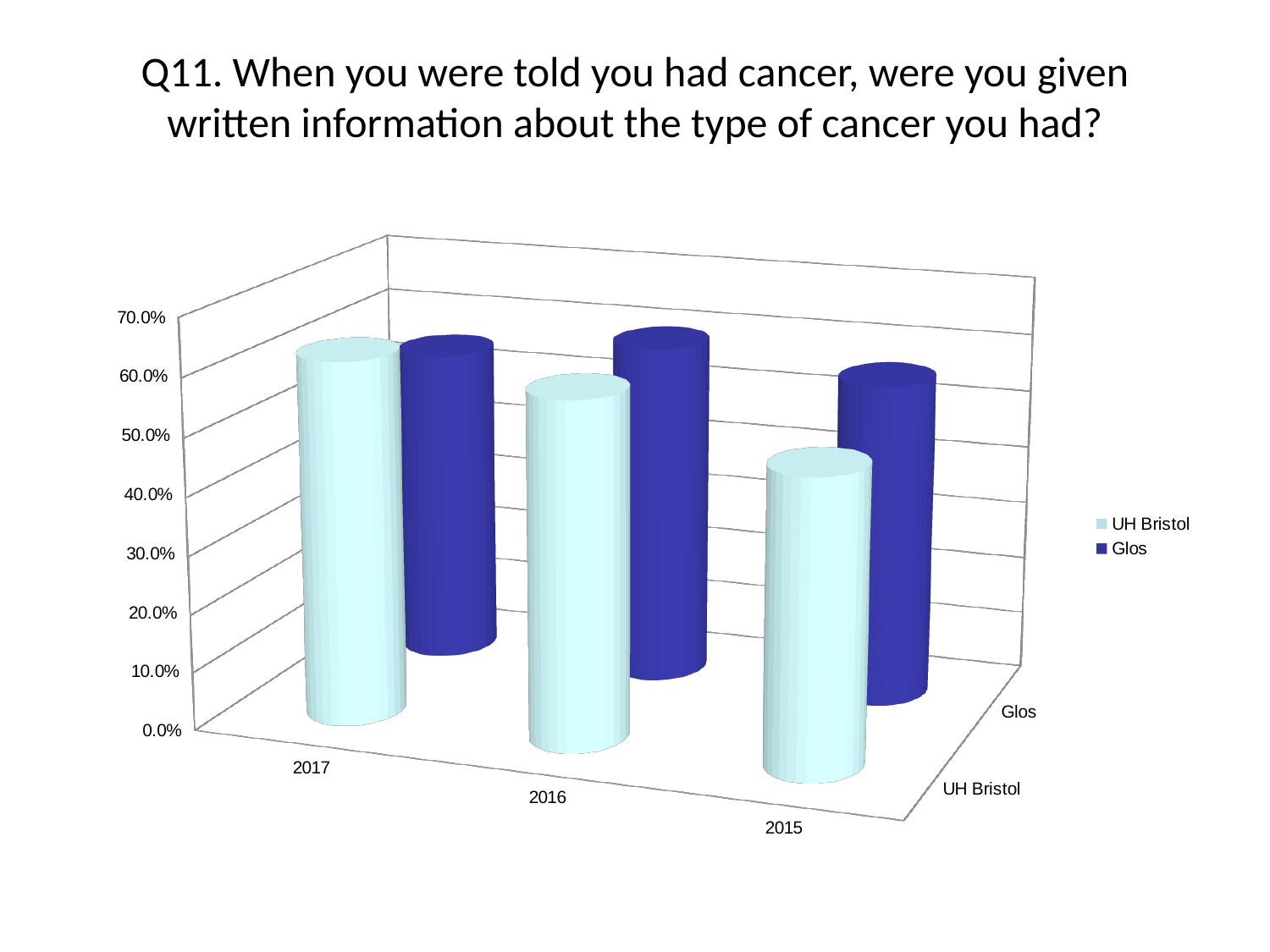

# Q11. When you were told you had cancer, were you given written information about the type of cancer you had?

[unsupported chart]